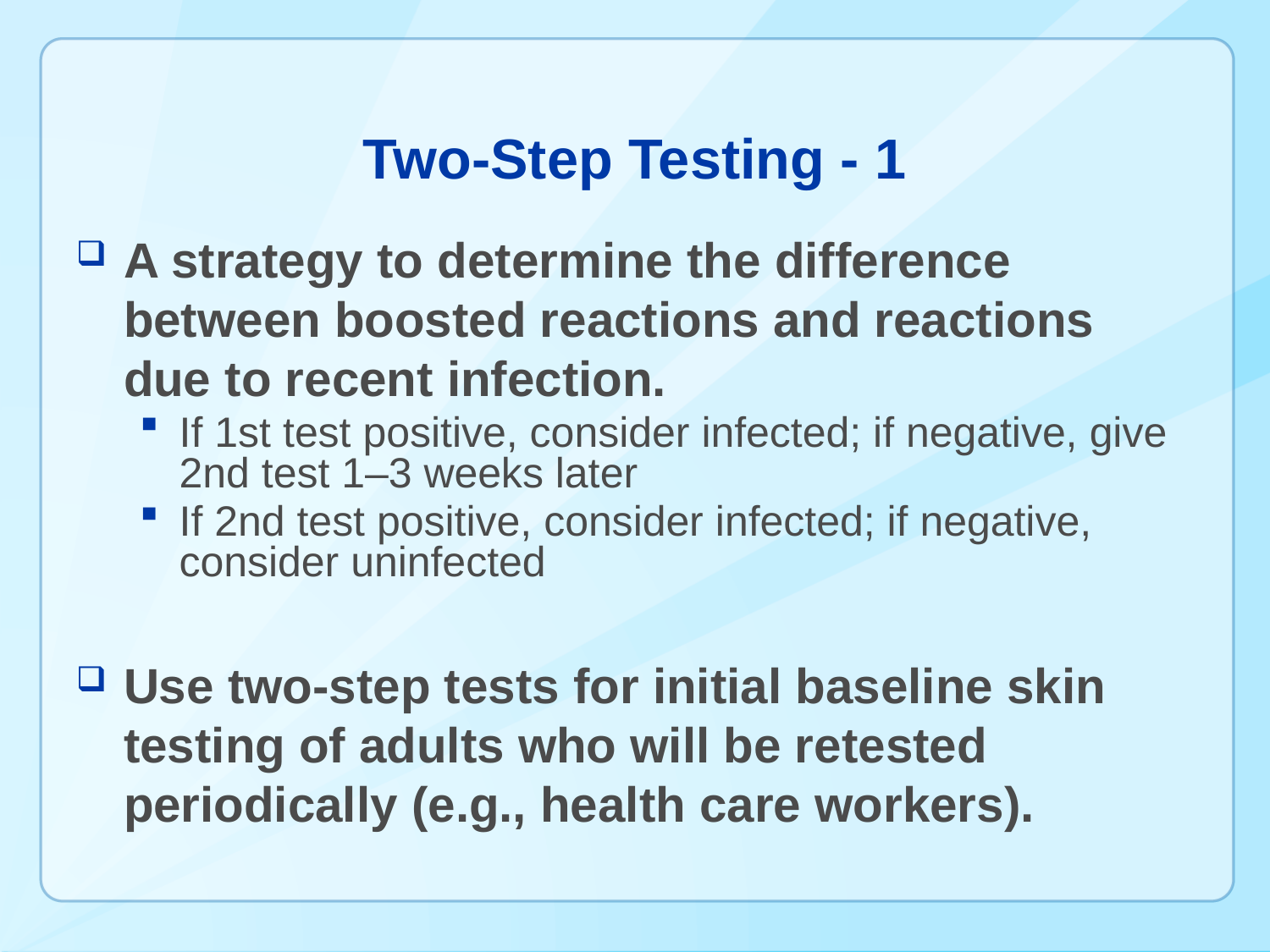

# Two-Step Testing - 1
A strategy to determine the difference between boosted reactions and reactions due to recent infection.
If 1st test positive, consider infected; if negative, give 2nd test 1–3 weeks later
If 2nd test positive, consider infected; if negative, consider uninfected

Use two-step tests for initial baseline skin testing of adults who will be retested periodically (e.g., health care workers).